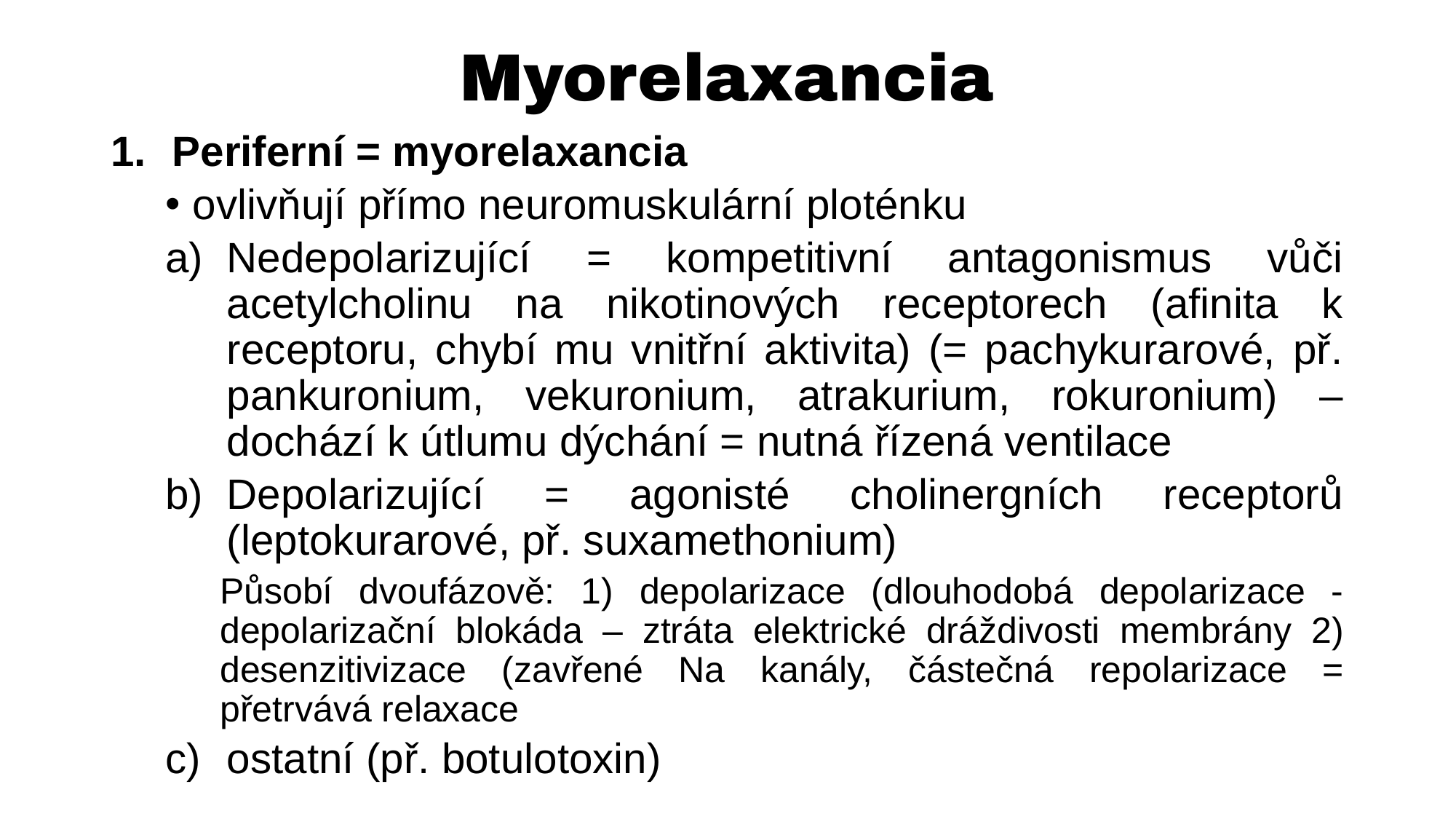

# Myorelaxancia
Periferní = myorelaxancia
ovlivňují přímo neuromuskulární ploténku
Nedepolarizující = kompetitivní antagonismus vůči acetylcholinu na nikotinových receptorech (afinita k receptoru, chybí mu vnitřní aktivita) (= pachykurarové, př. pankuronium, vekuronium, atrakurium, rokuronium) – dochází k útlumu dýchání = nutná řízená ventilace
Depolarizující = agonisté cholinergních receptorů (leptokurarové, př. suxamethonium)
Působí dvoufázově: 1) depolarizace (dlouhodobá depolarizace -depolarizační blokáda – ztráta elektrické dráždivosti membrány 2) desenzitivizace (zavřené Na kanály, částečná repolarizace = přetrvává relaxace
ostatní (př. botulotoxin)